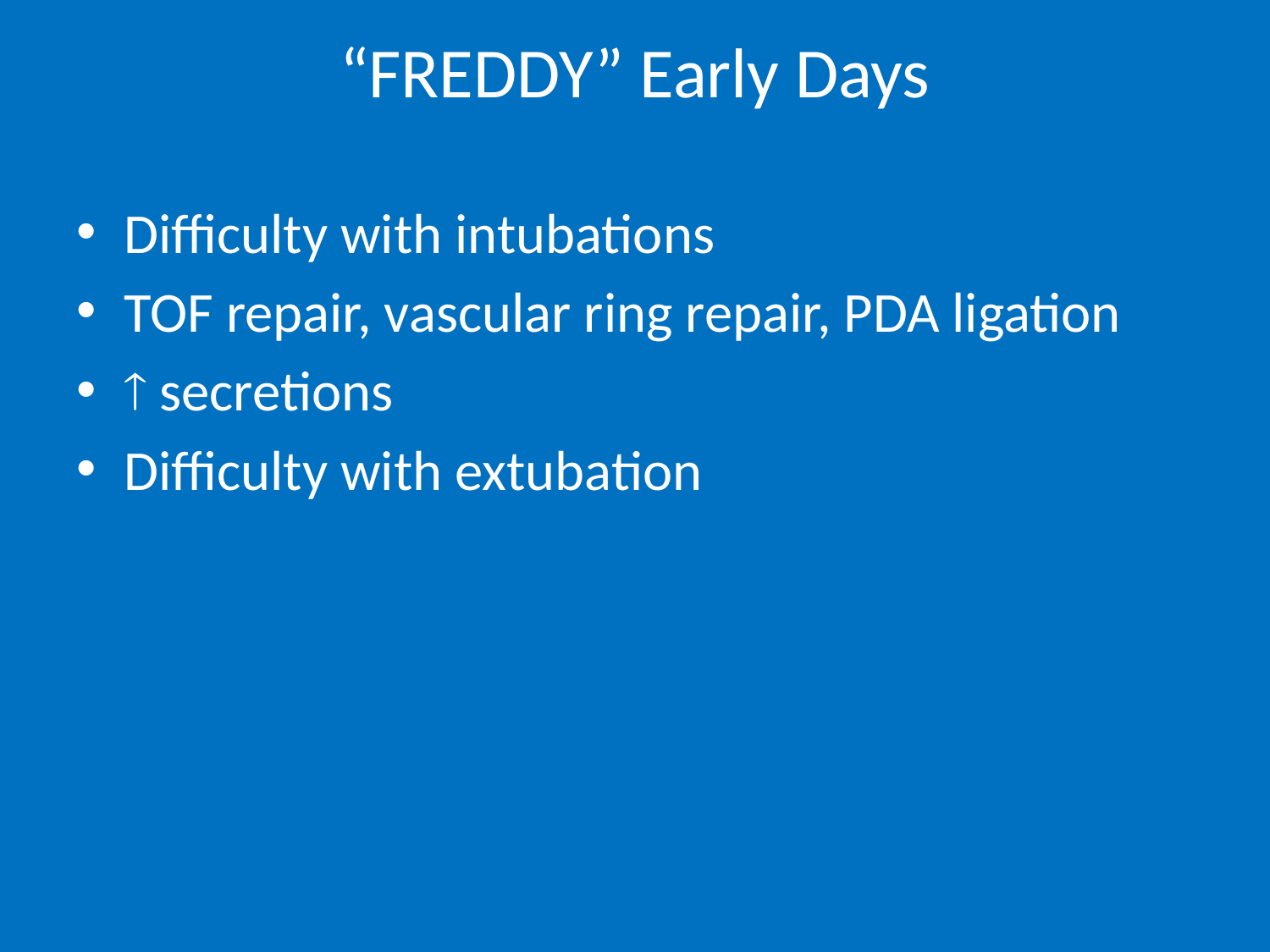

“FREDDY” Early Days
Difficulty with intubations
TOF repair, vascular ring repair, PDA ligation
↑ secretions
Difficulty with extubation